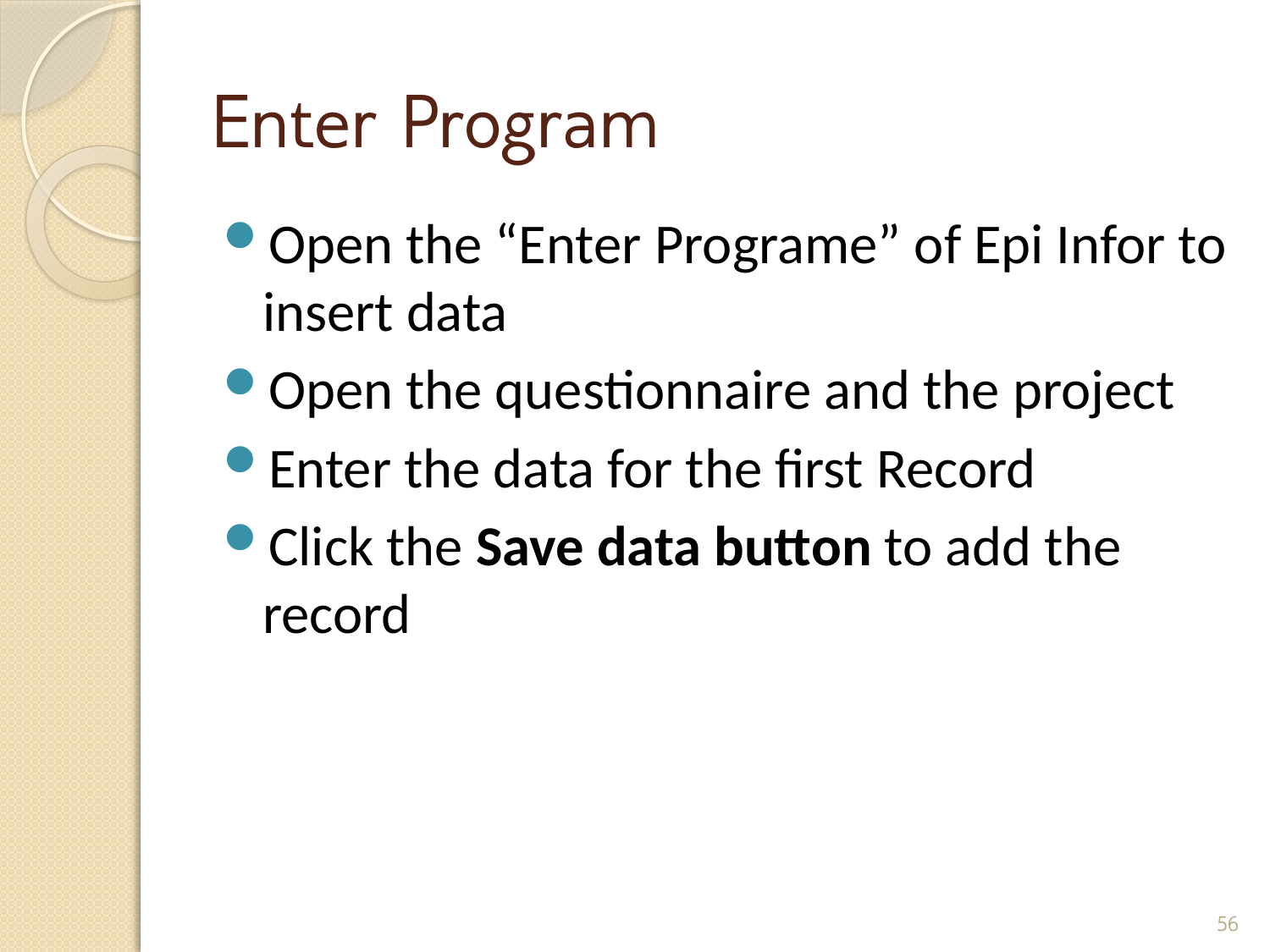

# Enter Program
Open the “Enter Programe” of Epi Infor to insert data
Open the questionnaire and the project
Enter the data for the first Record
Click the Save data button to add the record

56